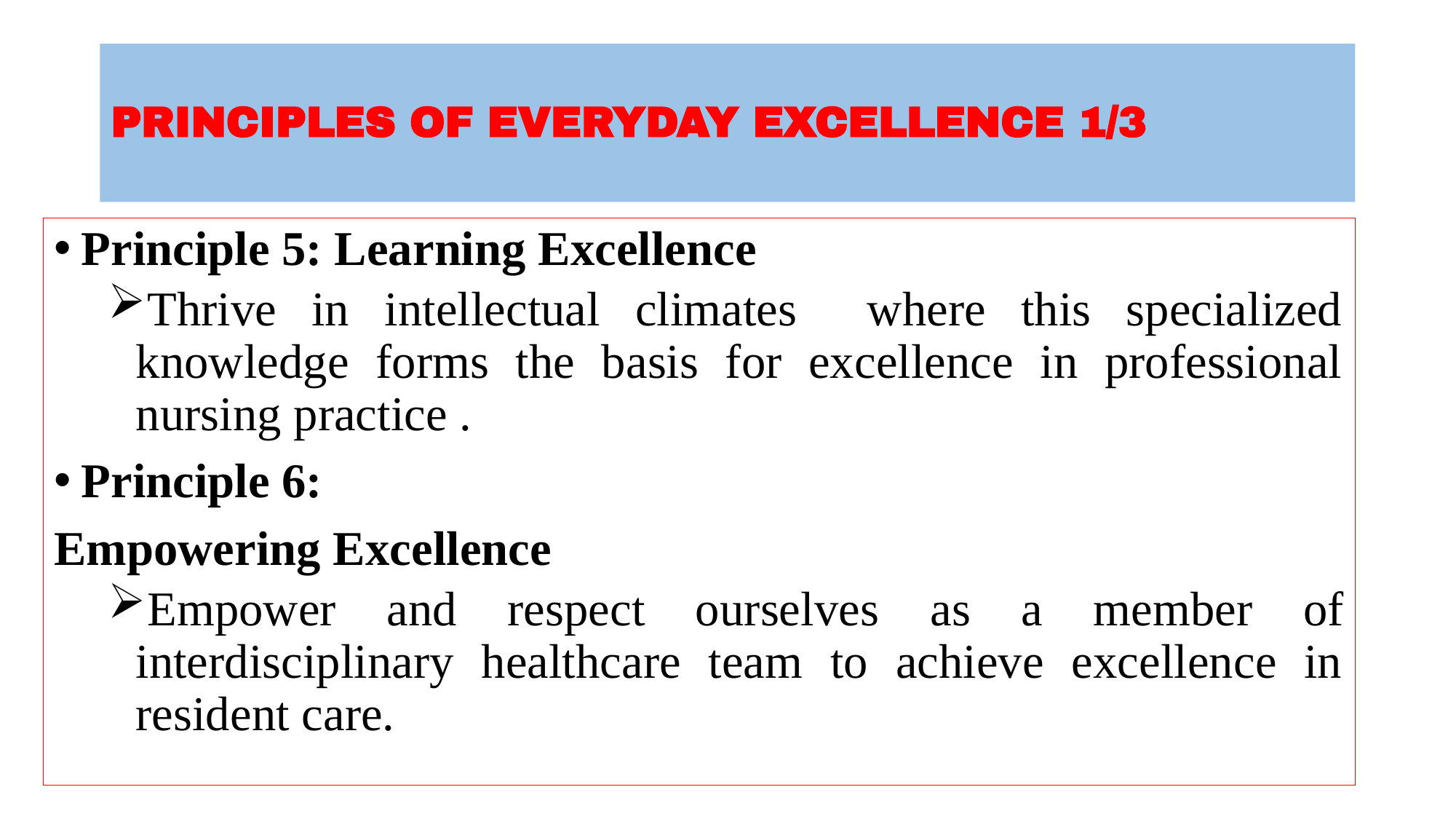

# PRINCIPLES OF EVERYDAY EXCELLENCE 1/3
Principle 5: Learning Excellence
Thrive in intellectual climates  where this specialized knowledge forms the basis for excellence in professional nursing practice .
Principle 6:
Empowering Excellence
Empower and respect ourselves as a member of interdisciplinary healthcare team to achieve excellence in resident care.